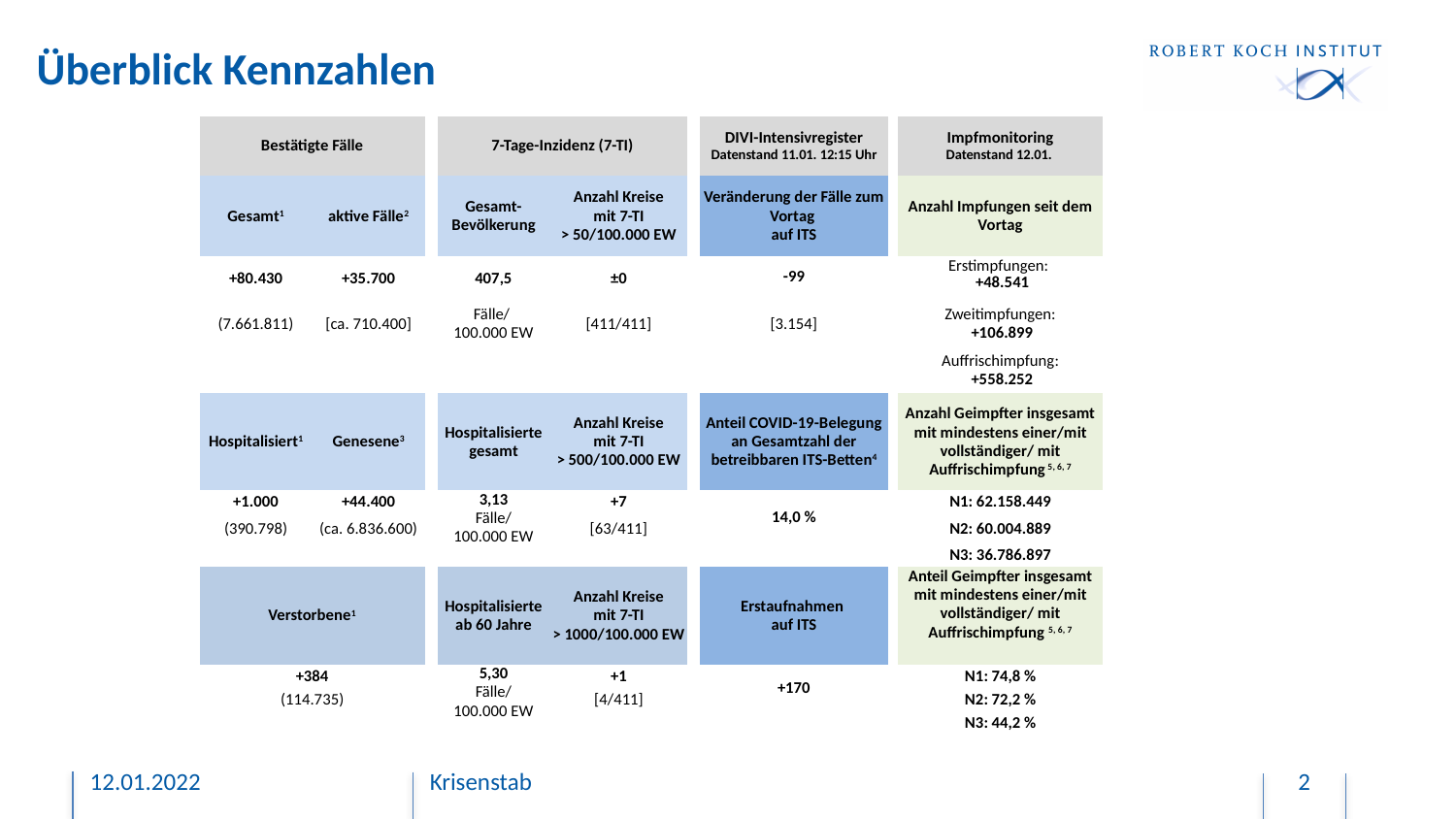

# Überblick Kennzahlen
| Bestätigte Fälle |  |  | 7-Tage-Inzidenz (7-TI) |  |  | DIVI-Intensivregister Datenstand 11.01. 12:15 Uhr |  | Impfmonitoring Datenstand 12.01. |
| --- | --- | --- | --- | --- | --- | --- | --- | --- |
| Gesamt1 | aktive Fälle2 |  | Gesamt-Bevölkerung | Anzahl Kreise mit 7-TI > 50/100.000 EW |  | Veränderung der Fälle zum Vortag auf ITS |  | Anzahl Impfungen seit dem Vortag |
| +80.430 | +35.700 |  | 407,5 | ±0 |  | -99 |  | Erstimpfungen: +48.541 |
| (7.661.811) | [ca. 710.400] |  | Fälle/ 100.000 EW | [411/411] |  | [3.154] |  | Zweitimpfungen: +106.899 |
|  |  |  |  |  |  |  |  | Auffrischimpfung: +558.252 |
| Hospitalisiert1 | Genesene3 |  | Hospitalisierte gesamt | Anzahl Kreise mit 7-TI > 500/100.000 EW |  | Anteil COVID-19-Belegung an Gesamtzahl der betreibbaren ITS-Betten4 |  | Anzahl Geimpfter insgesamt mit mindestens einer/mit vollständiger/ mit Auffrischimpfung 5, 6, 7 |
| +1.000 | +44.400 |  | 3,13 Fälle/ 100.000 EW | +7 |  | 14,0 % |  | N1: 62.158.449 |
| (390.798) | (ca. 6.836.600) |  |  | [63/411] |  |  |  | N2: 60.004.889 |
|  |  |  |  |  |  |  |  | N3: 36.786.897 |
| Verstorbene1 |  |  | Hospitalisierte ab 60 Jahre | Anzahl Kreise mit 7-TI > 1000/100.000 EW |  | Erstaufnahmen auf ITS |  | Anteil Geimpfter insgesamt mit mindestens einer/mit vollständiger/ mit Auffrischimpfung 5, 6, 7 |
| +384 |  |  | 5,30 Fälle/ 100.000 EW | +1 |  | +170 |  | N1: 74,8 % |
| (114.735) |  |  |  | [4/411] |  |  |  | N2: 72,2 % |
|  |  |  |  |  |  |  |  | N3: 44,2 % |
12.01.2022
Krisenstab
2